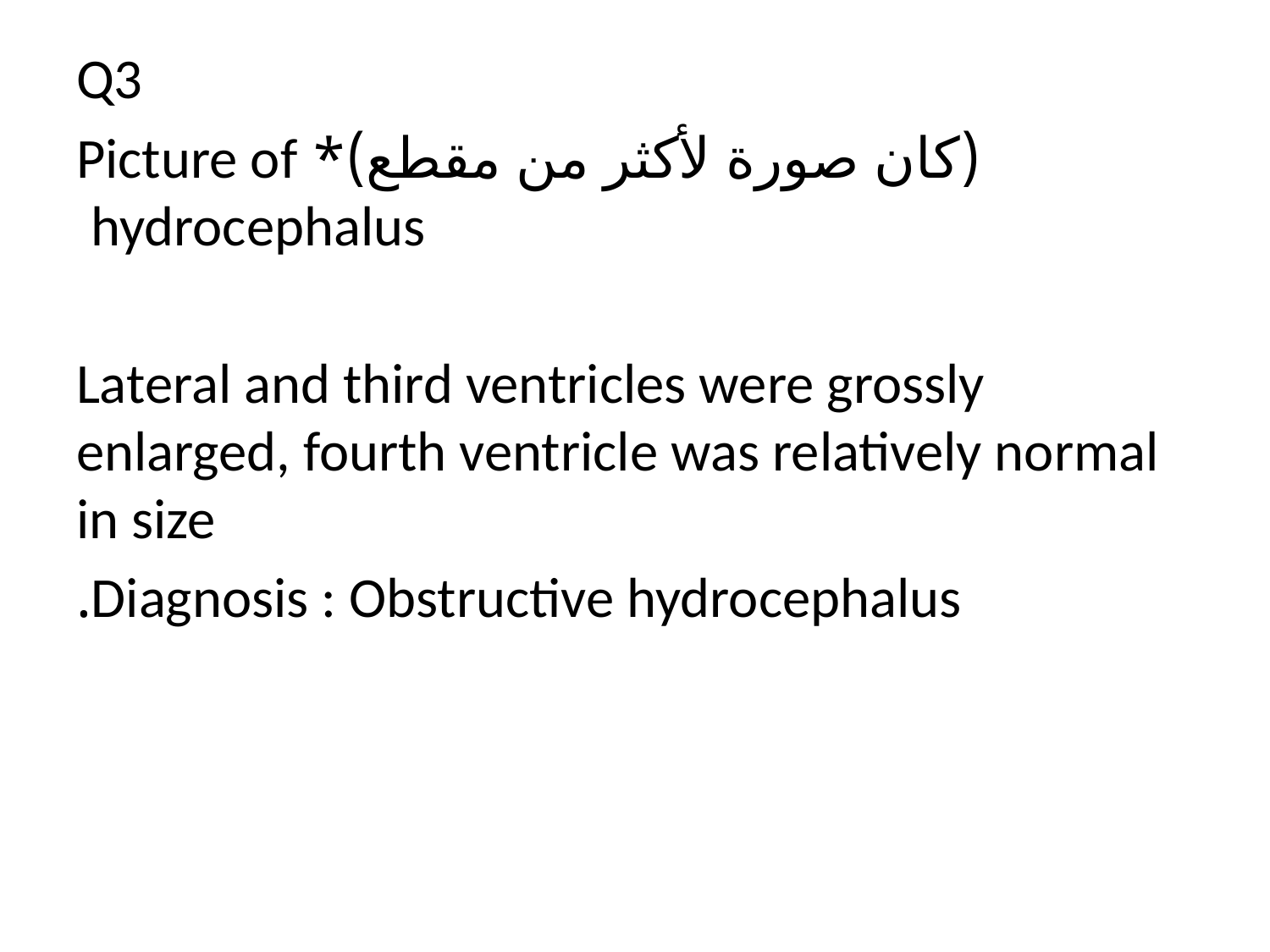

Q3
(كان صورة لأكثر من مقطع)* Picture of hydrocephalus

Lateral and third ventricles were grossly enlarged, fourth ventricle was relatively normal in size
Diagnosis : Obstructive hydrocephalus.